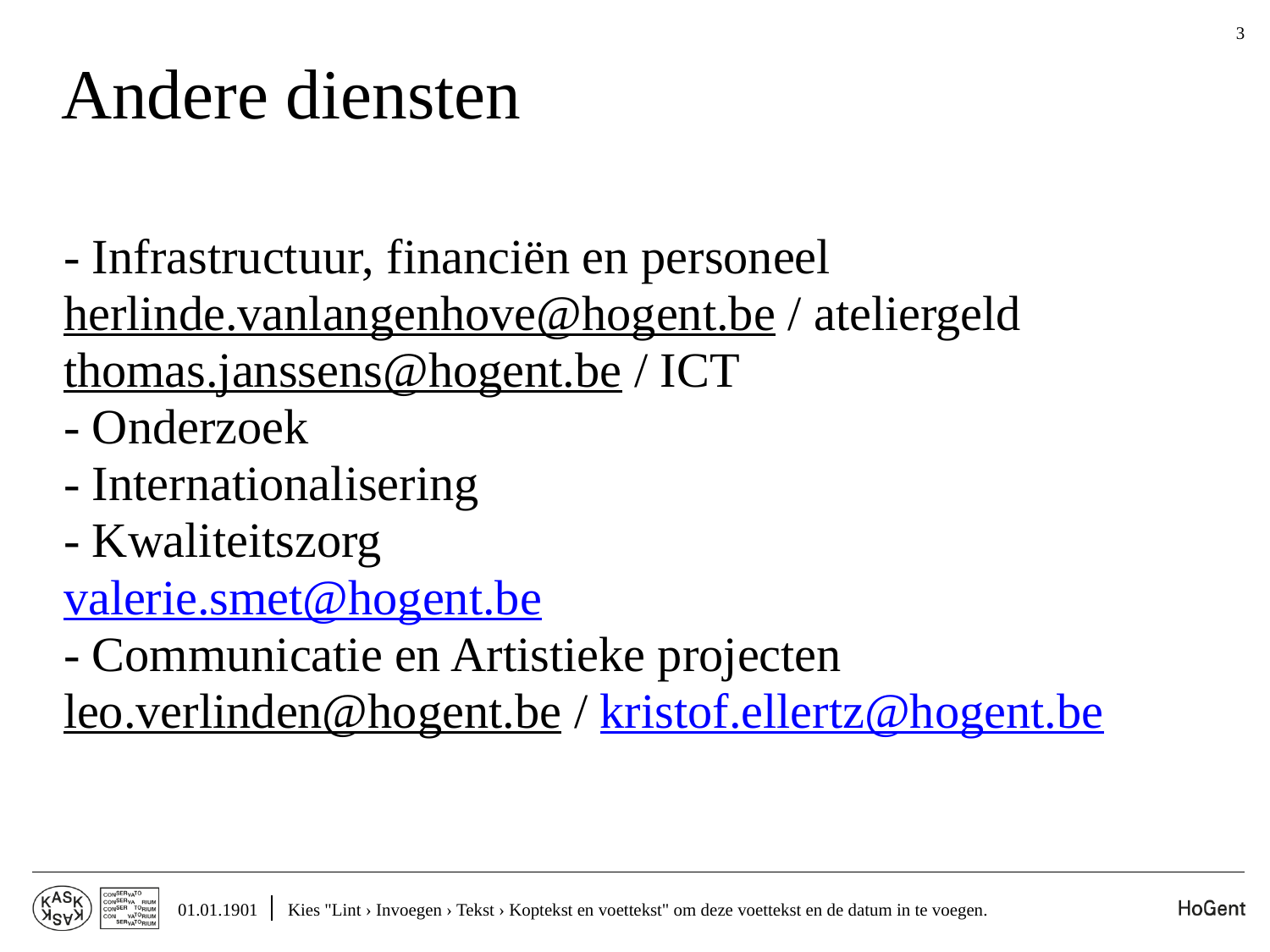

3
# Andere diensten
- Infrastructuur, financiën en personeel
herlinde.vanlangenhove@hogent.be / ateliergeld
thomas.janssens@hogent.be / ICT
- Onderzoek
- Internationalisering
- Kwaliteitszorg
valerie.smet@hogent.be
- Communicatie en Artistieke projecten
leo.verlinden@hogent.be / kristof.ellertz@hogent.be
01.01.1901
Kies "Lint › Invoegen › Tekst › Koptekst en voettekst" om deze voettekst en de datum in te voegen.